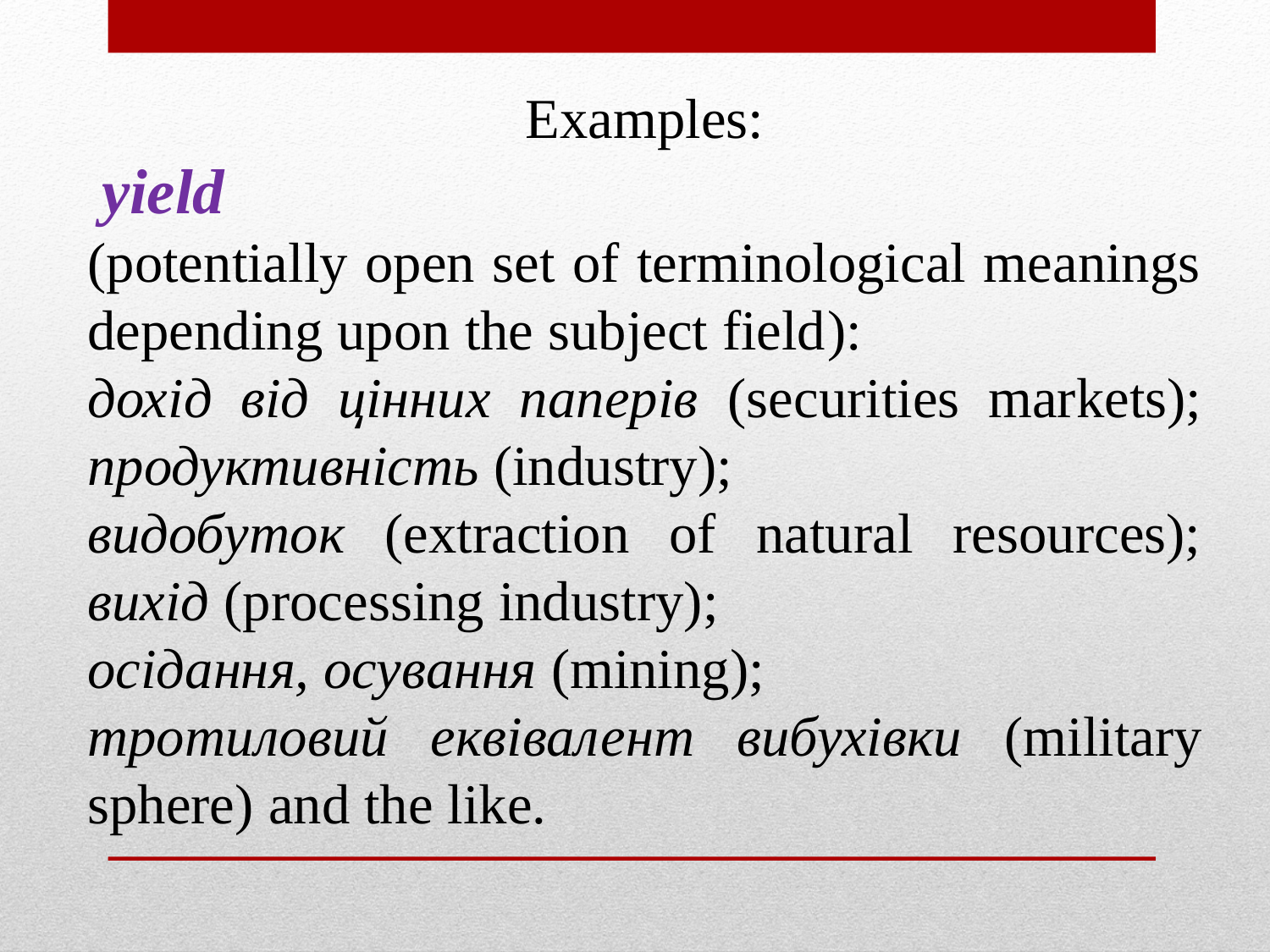

Examples:
 yield
(potentially open set of terminological meanings depending upon the subject field):
дохід від цінних паперів (securities markets); продуктивність (industry);
видобуток (extraction of natural resources); вихід (processing industry);
осідання, осування (mining);
тротиловий еквівалент вибухівки (military sphere) and the like.